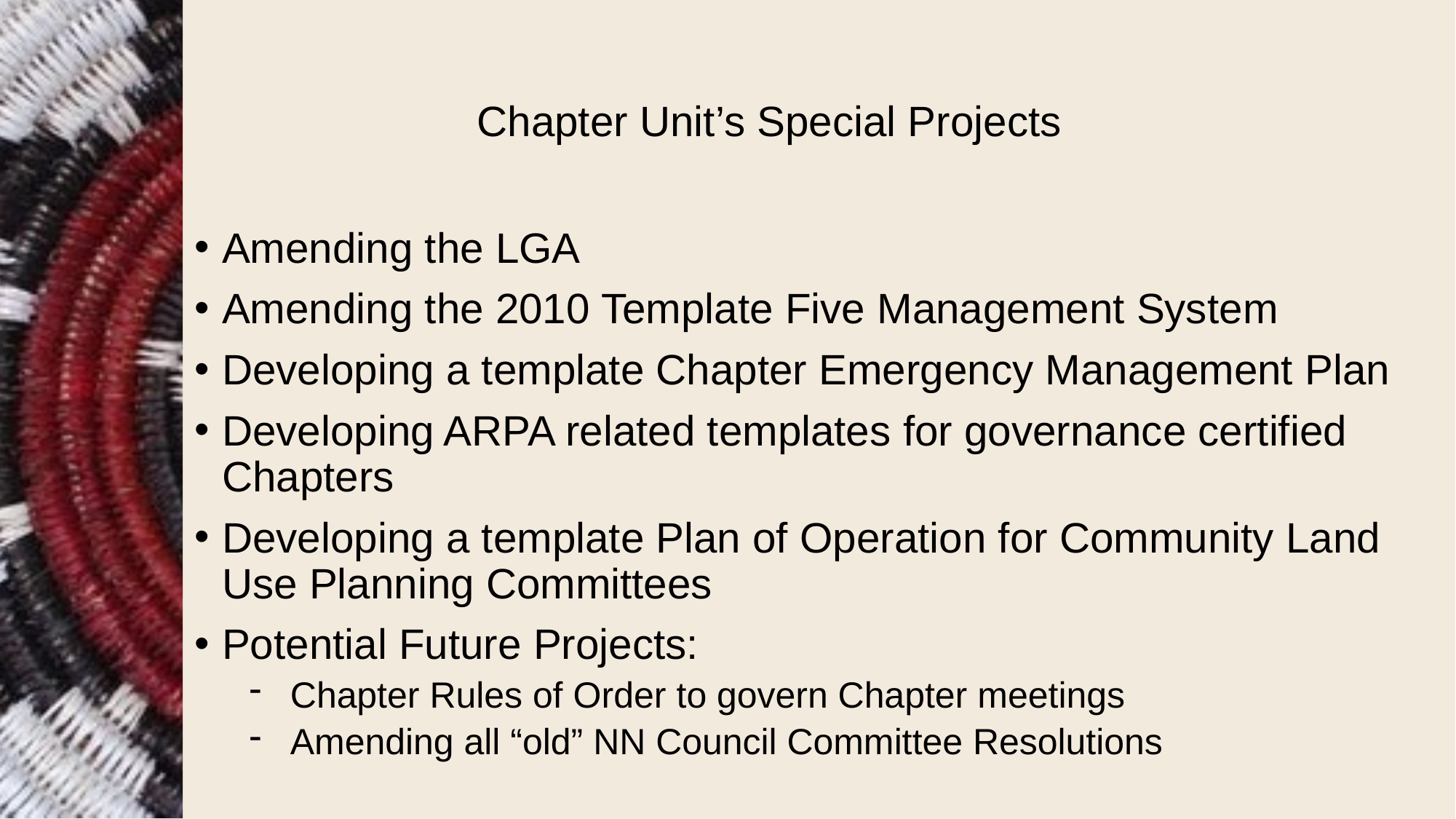

# Chapter Unit’s Special Projects
Amending the LGA
Amending the 2010 Template Five Management System
Developing a template Chapter Emergency Management Plan
Developing ARPA related templates for governance certified Chapters
Developing a template Plan of Operation for Community Land Use Planning Committees
Potential Future Projects:
Chapter Rules of Order to govern Chapter meetings
Amending all “old” NN Council Committee Resolutions